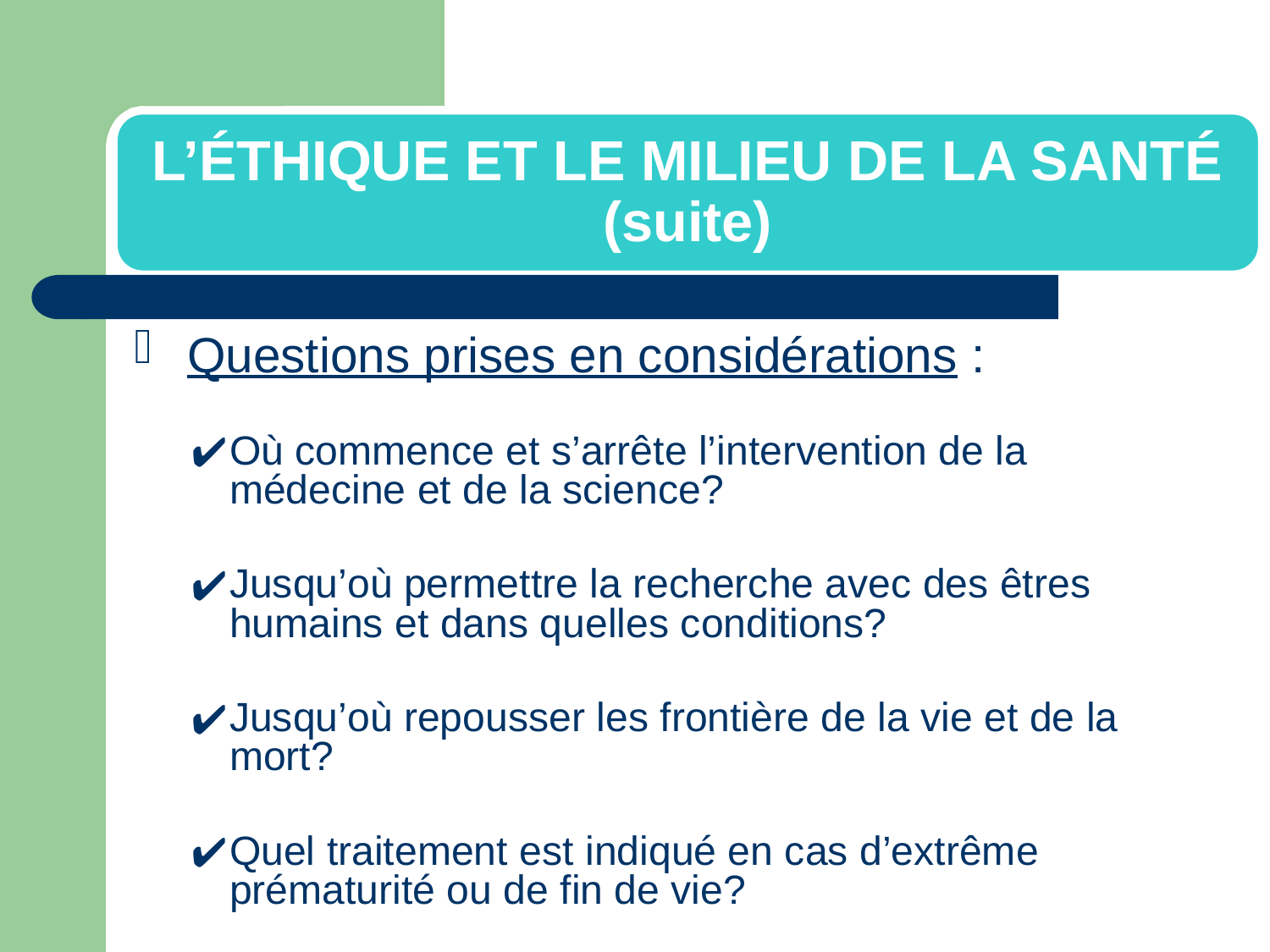

L’ÉTHIQUE ET LE MILIEU DE LA SANTÉ (suite)
Questions prises en considérations :

Où commence et s’arrête l’intervention de la médecine et de la science?

Jusqu’où permettre la recherche avec des êtres humains et dans quelles conditions?

Jusqu’où repousser les frontière de la vie et de la mort?

Quel traitement est indiqué en cas d’extrême prématurité ou de fin de vie?